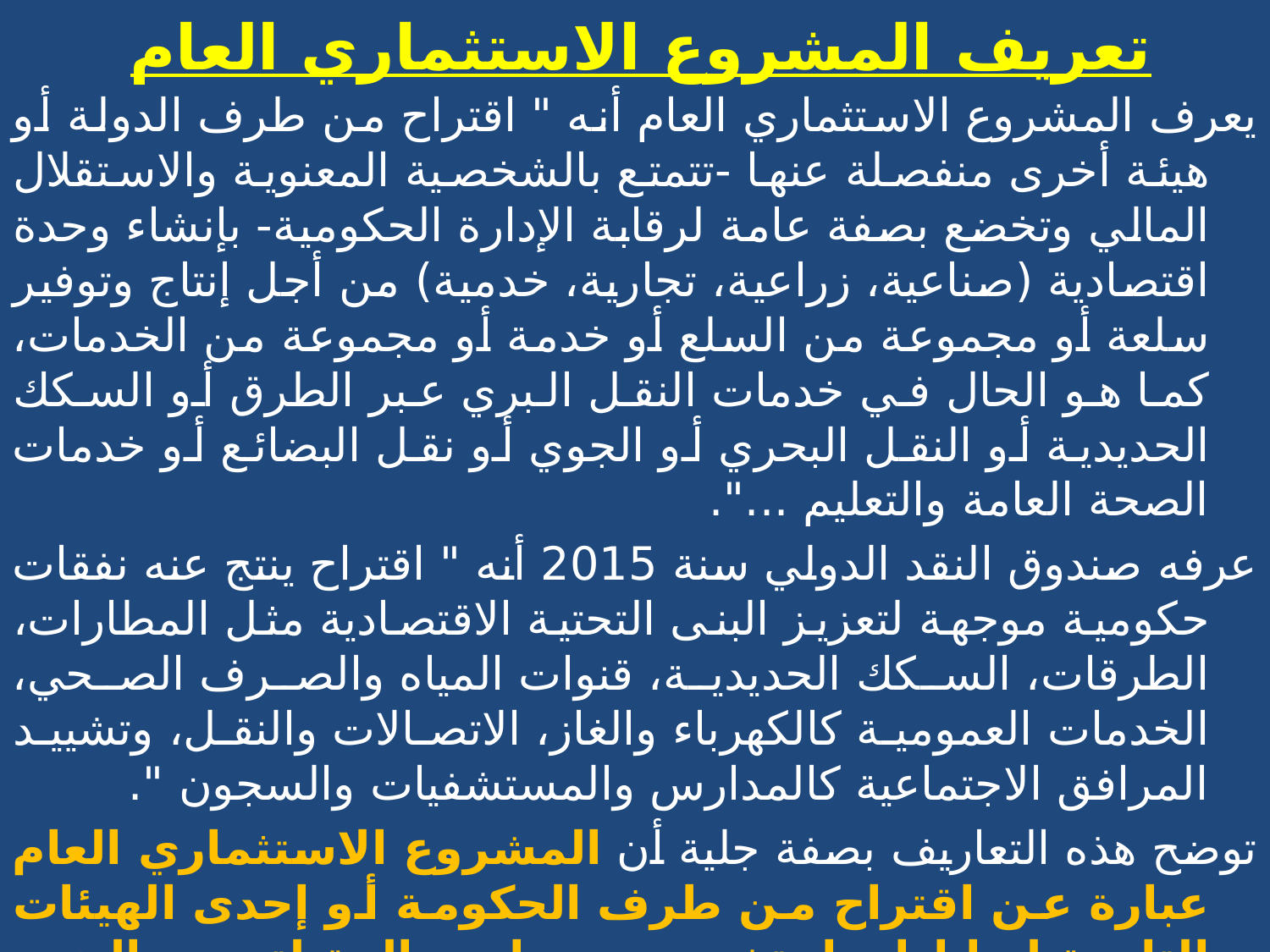

# تعريف المشروع الاستثماري العام
يعرف المشروع الاستثماري العام أنه " اقتراح من طرف الدولة أو هيئة أخرى منفصلة عنها -تتمتع بالشخصية المعنوية والاستقلال المالي وتخضع بصفة عامة لرقابة الإدارة الحكومية- بإنشاء وحدة اقتصادية (صناعية، زراعية، تجارية، خدمية) من أجل إنتاج وتوفير سلعة أو مجموعة من السلع أو خدمة أو مجموعة من الخدمات، كما هو الحال في خدمات النقل البري عبر الطرق أو السكك الحديدية أو النقل البحري أو الجوي أو نقل البضائع أو خدمات الصحة العامة والتعليم ...".
عرفه صندوق النقد الدولي سنة 2015 أنه " اقتراح ينتج عنه نفقات حكومية موجهة لتعزيز البنى التحتية الاقتصادية مثل المطارات، الطرقات، السكك الحديدية، قنوات المياه والصرف الصحي، الخدمات العمومية كالكهرباء والغاز، الاتصالات والنقل، وتشييد المرافق الاجتماعية كالمدارس والمستشفيات والسجون ".
توضح هذه التعاريف بصفة جلية أن المشروع الاستثماري العام عبارة عن اقتراح من طرف الحكومة أو إحدى الهيئات التابعة لها إداريا بتخصيص موارد مالية لتعزيز البنى التحتية الاقتصادية والاجتماعية من أجل توفير مجموعة من السلع أو تقديم مجموعة من الخدمات العمومية بما يساهم في تحسين التنمية الاقتصادية والاجتماعية للبلد.